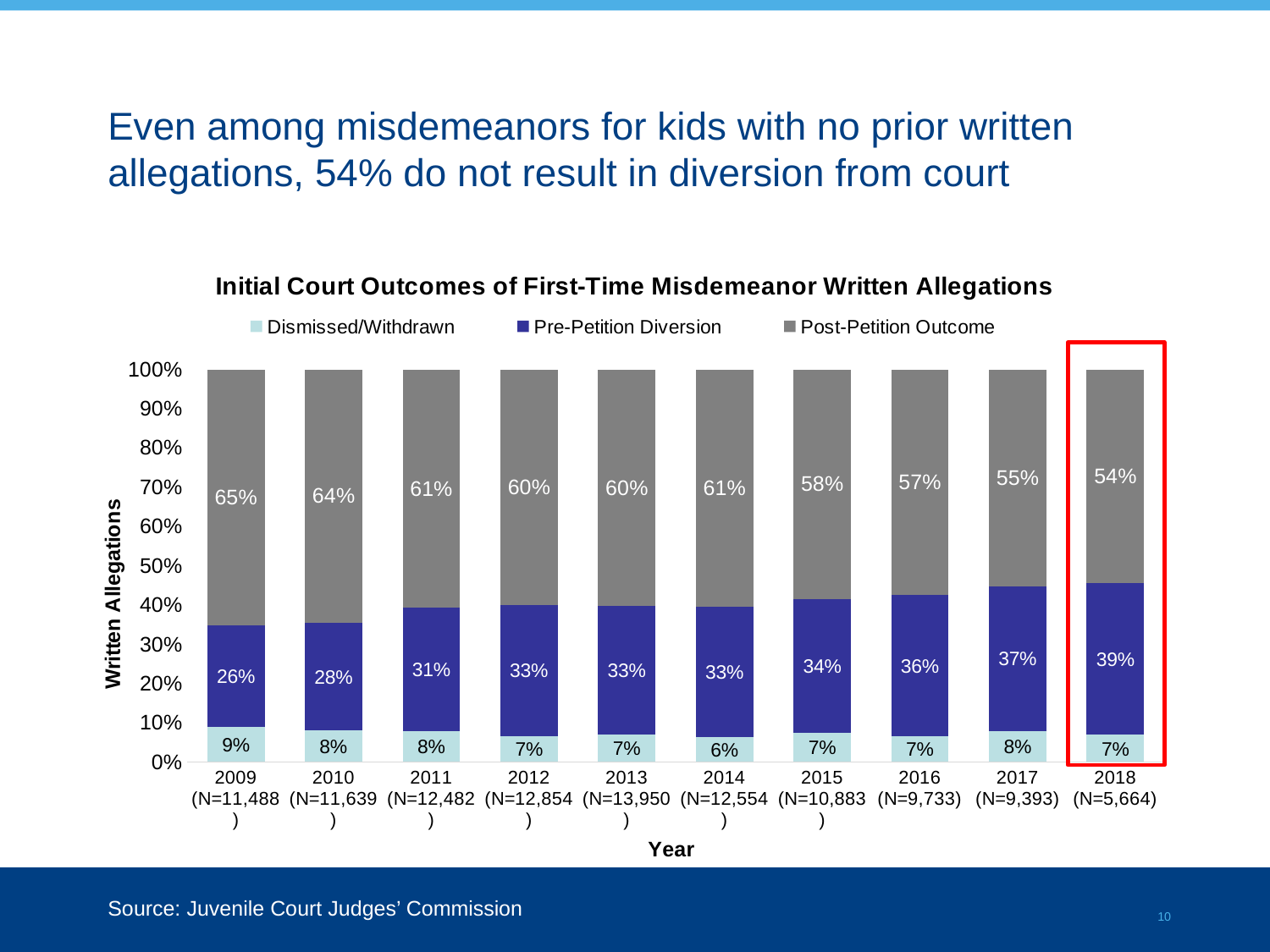

Even among misdemeanors for kids with no prior written allegations, 54% do not result in diversion from court

### Chart: Initial Court Outcomes of First-Time Misdemeanor Written Allegations

| Category | Dismissed/Withdrawn | Pre-Petition Diversion | Post-Petition Outcome |
|---|---|---|---|
| 2009 (N=11,488) | 0.0887883008356546 | 0.25966225626740946 | 0.651549442896936 |
| 2010 (N=11,639) | 0.07973193573331042 | 0.2757968897671621 | 0.6444711744995275 |
| 2011 (N=12,482) | 0.07827271270629707 | 0.3145329274154783 | 0.6071943598782246 |
| 2012 (N=12,854) | 0.06667185311965147 | 0.33421503034074995 | 0.5991131165395986 |
| 2013 (N=13,950) | 0.07025089605734768 | 0.3270967741935484 | 0.602652329749104 |
| 2014 (N=12,554) | 0.06372470925601402 | 0.3310498645849928 | 0.6052254261589931 |
| 2015 (N=10,883) | 0.07451989341174309 | 0.34071487641275383 | 0.5847652301755031 |
| 2016 (N=9,733) | 0.06534470358573924 | 0.3600123291893558 | 0.5746429672249049 |
| 2017 (N=9,393) | 0.07846268497817524 | 0.36974342595549875 | 0.551793889066326 |
| 2018 (N=5,664) | 0.06903248587570622 | 0.3870056497175141 | 0.5439618644067796 |
Source: Juvenile Court Judges’ Commission